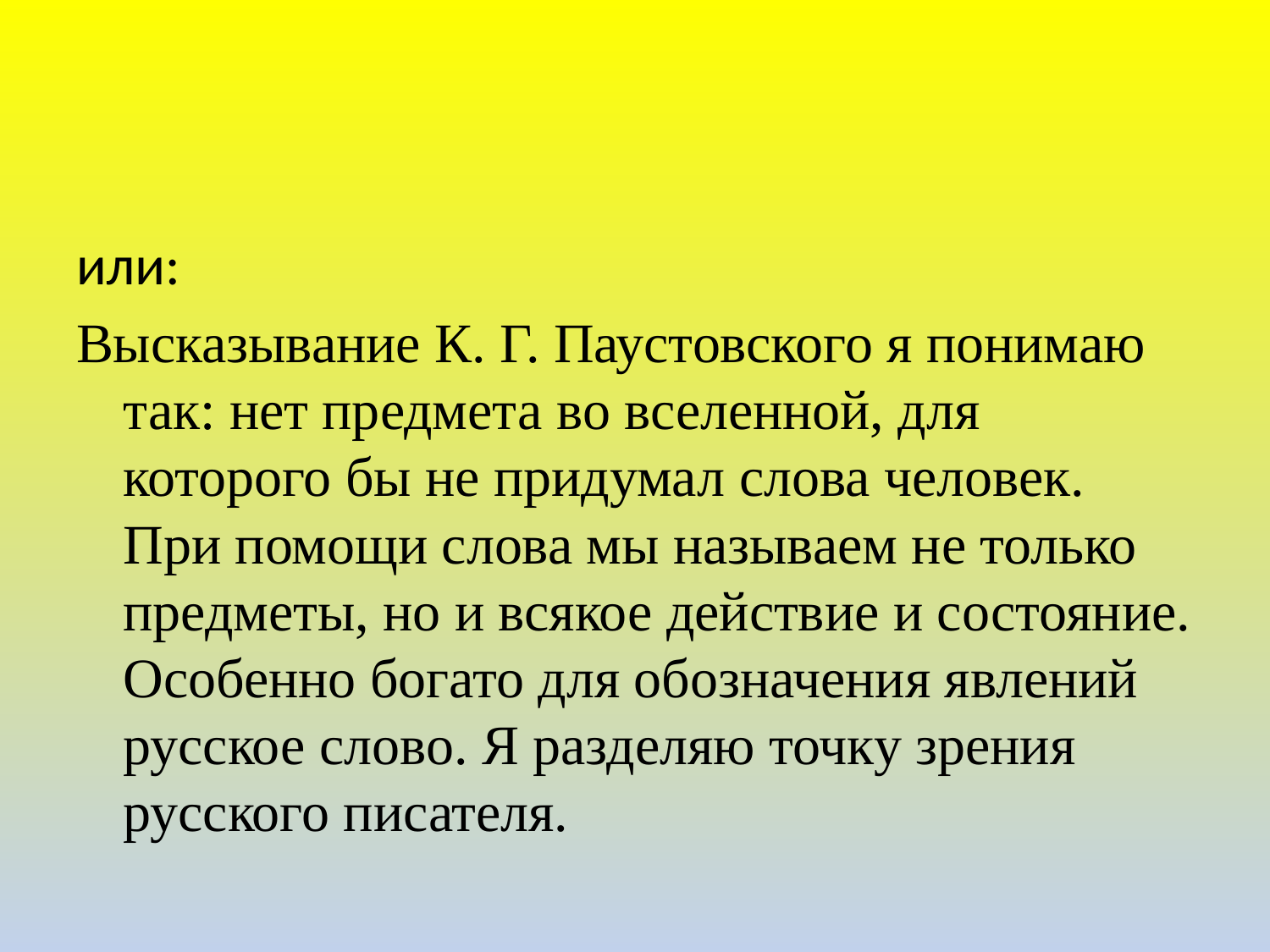

#
или:
Высказывание К. Г. Паустовского я понимаю так: нет предмета во вселенной, для которого бы не придумал слова человек. При помощи слова мы называем не только предметы, но и всякое действие и состояние. Особенно богато для обозначения явлений русское слово. Я разделяю точку зрения русского писателя.